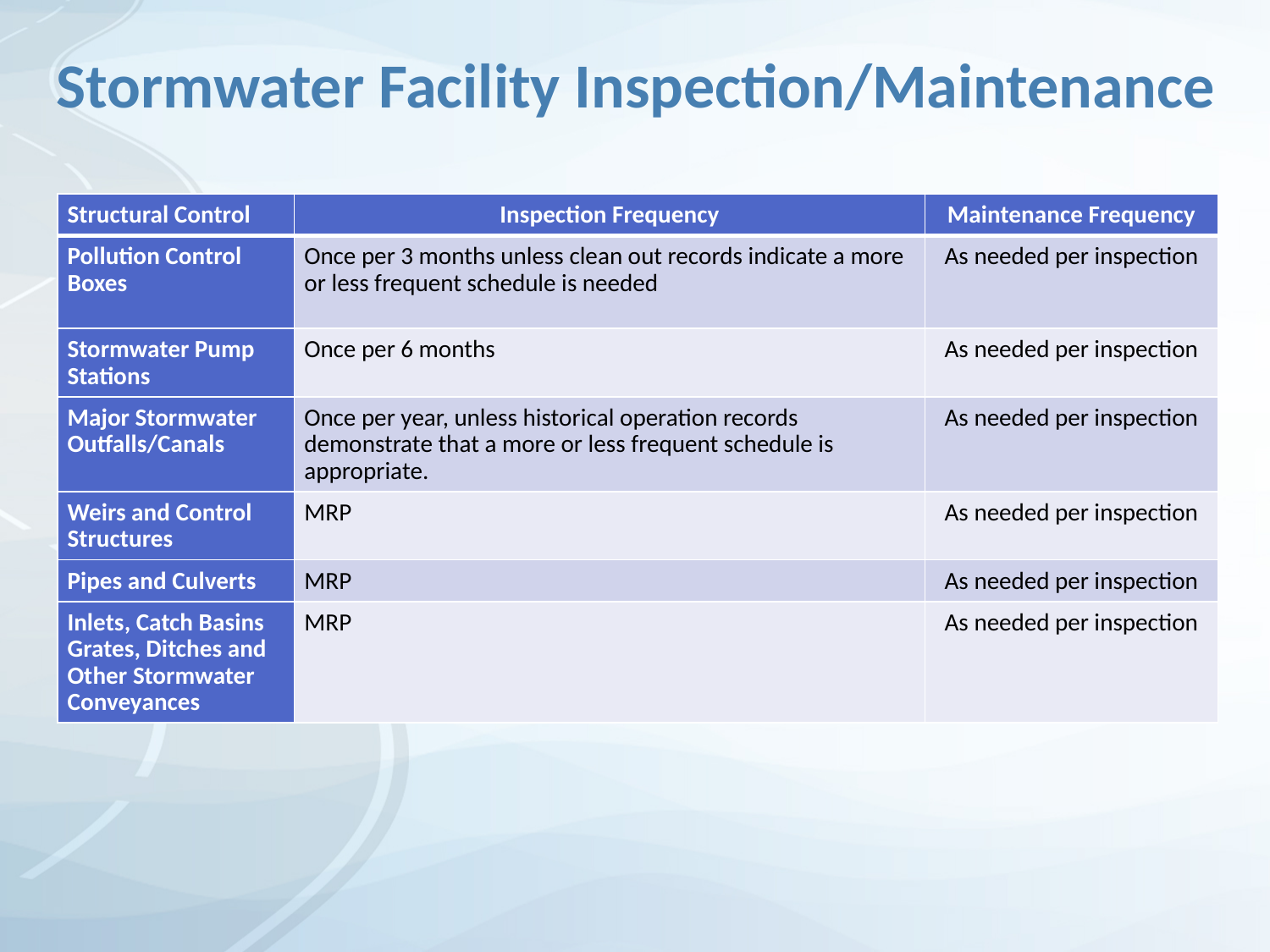

# Stormwater Facility Inspection/Maintenance
| Structural Control | Inspection Frequency | Maintenance Frequency |
| --- | --- | --- |
| Pollution Control Boxes | Once per 3 months unless clean out records indicate a more or less frequent schedule is needed | As needed per inspection |
| Stormwater Pump Stations | Once per 6 months | As needed per inspection |
| Major Stormwater Outfalls/Canals | Once per year, unless historical operation records demonstrate that a more or less frequent schedule is appropriate. | As needed per inspection |
| Weirs and Control Structures | MRP | As needed per inspection |
| Pipes and Culverts | MRP | As needed per inspection |
| Inlets, Catch Basins Grates, Ditches and Other Stormwater Conveyances | MRP | As needed per inspection |